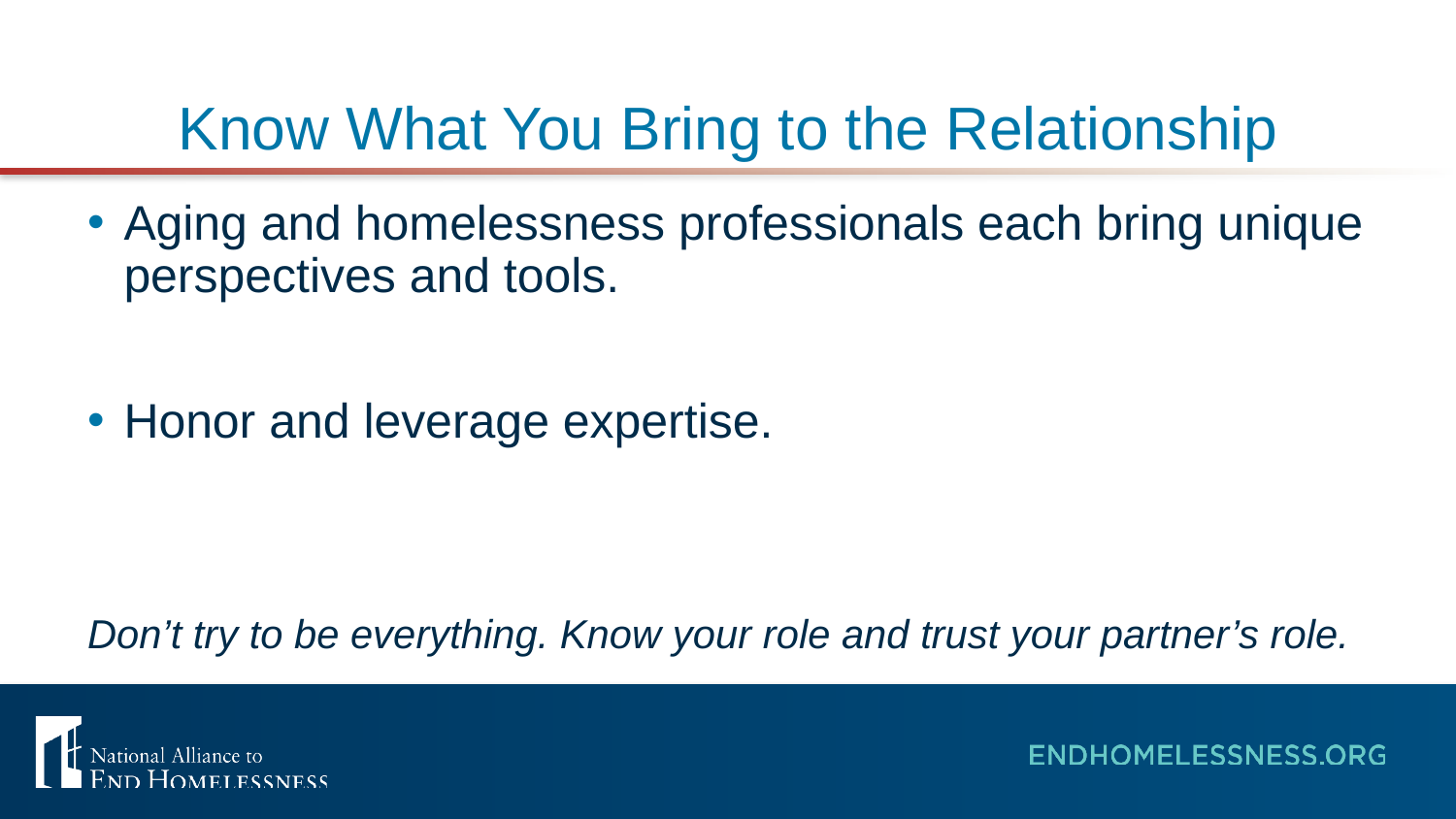

# Know What You Bring to the Relationship
Aging and homelessness professionals each bring unique perspectives and tools.

Honor and leverage expertise.

Don’t try to be everything. Know your role and trust your partner’s role.